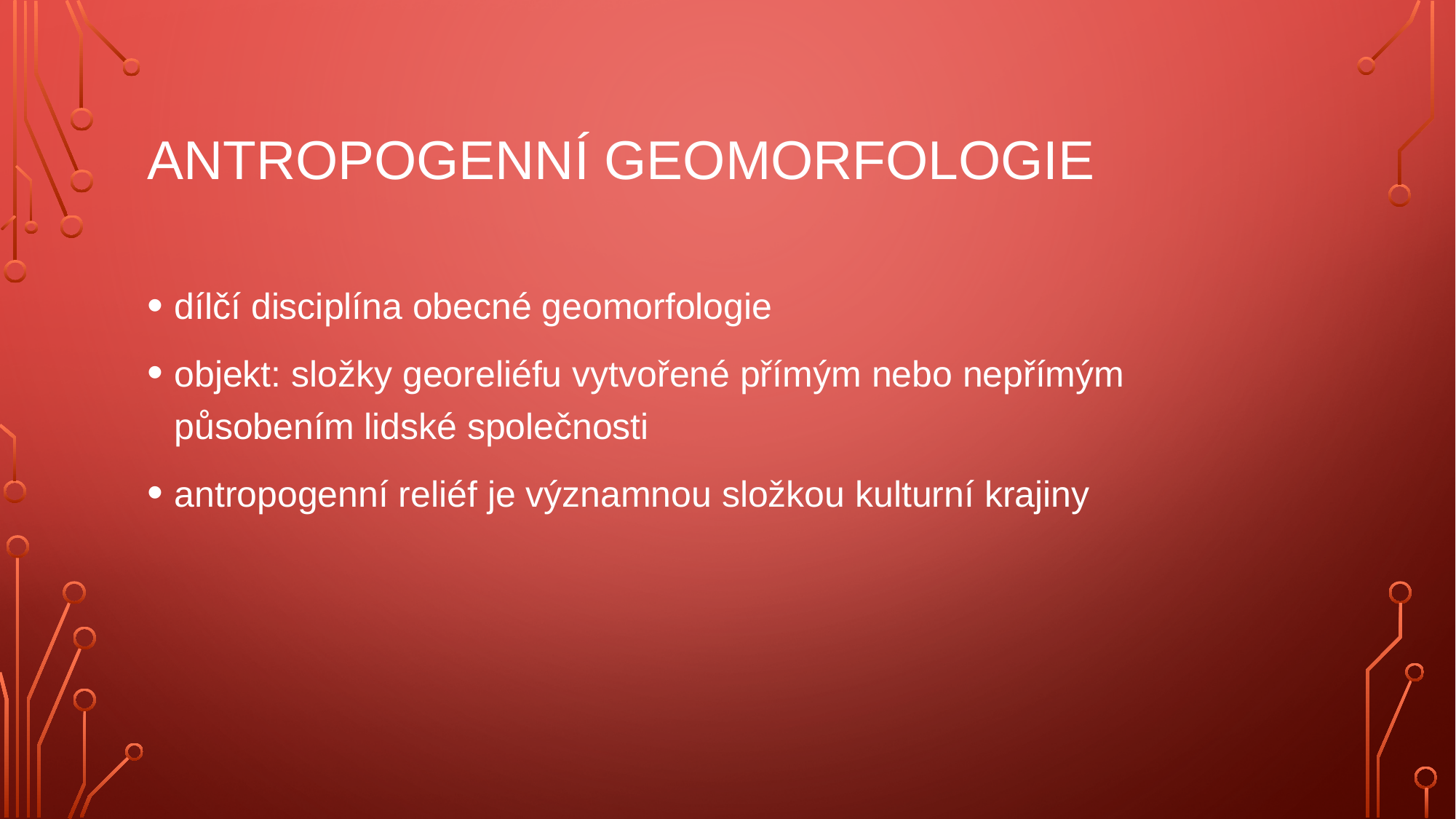

# Antropogenní geomorfologie
dílčí disciplína obecné geomorfologie
objekt: složky georeliéfu vytvořené přímým nebo nepřímým působením lidské společnosti
antropogenní reliéf je významnou složkou kulturní krajiny